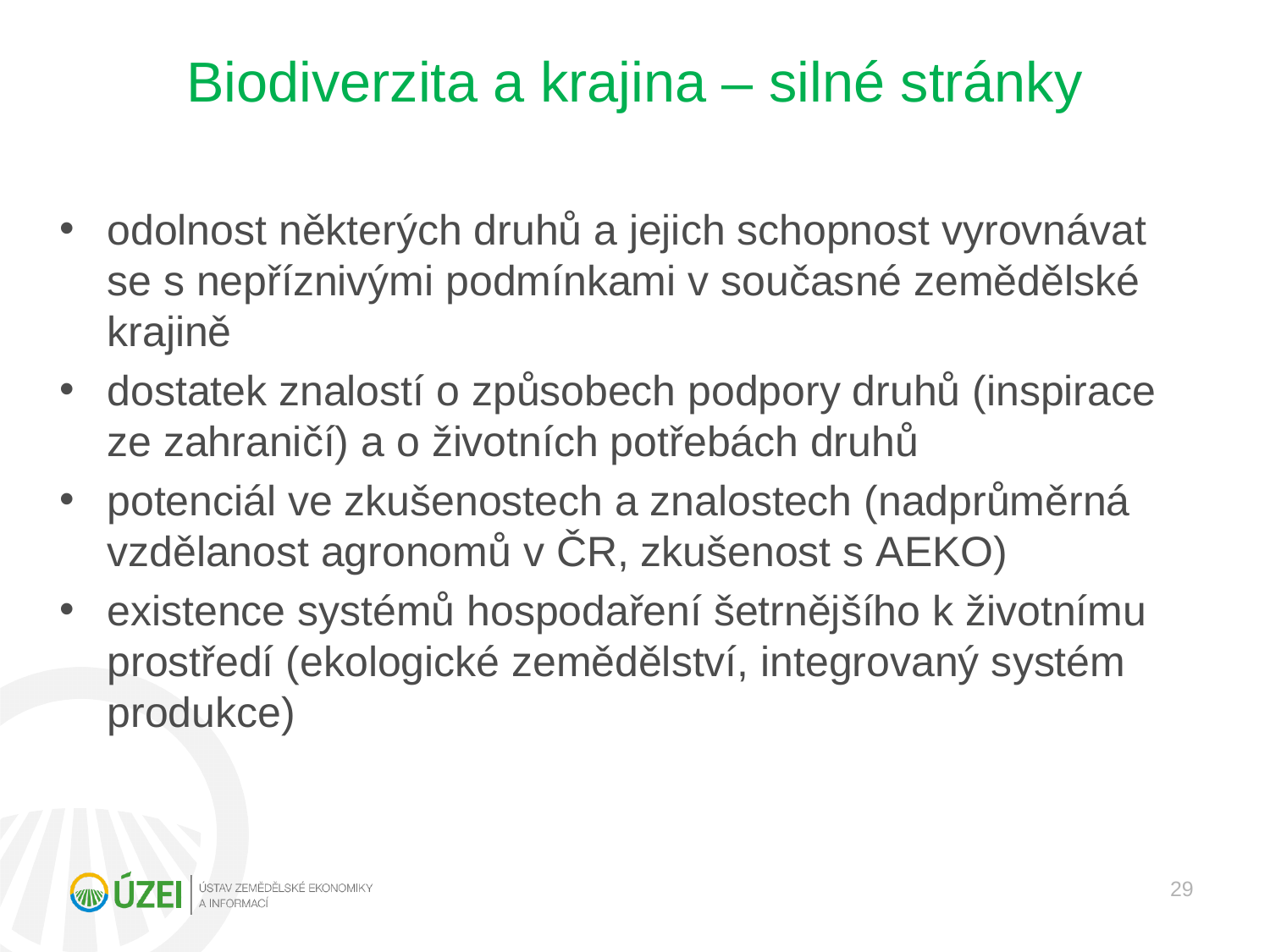

# Biodiverzita a krajina – silné stránky
odolnost některých druhů a jejich schopnost vyrovnávat se s nepříznivými podmínkami v současné zemědělské krajině
dostatek znalostí o způsobech podpory druhů (inspirace ze zahraničí) a o životních potřebách druhů
potenciál ve zkušenostech a znalostech (nadprůměrná vzdělanost agronomů v ČR, zkušenost s AEKO)
existence systémů hospodaření šetrnějšího k životnímu prostředí (ekologické zemědělství, integrovaný systém produkce)

29